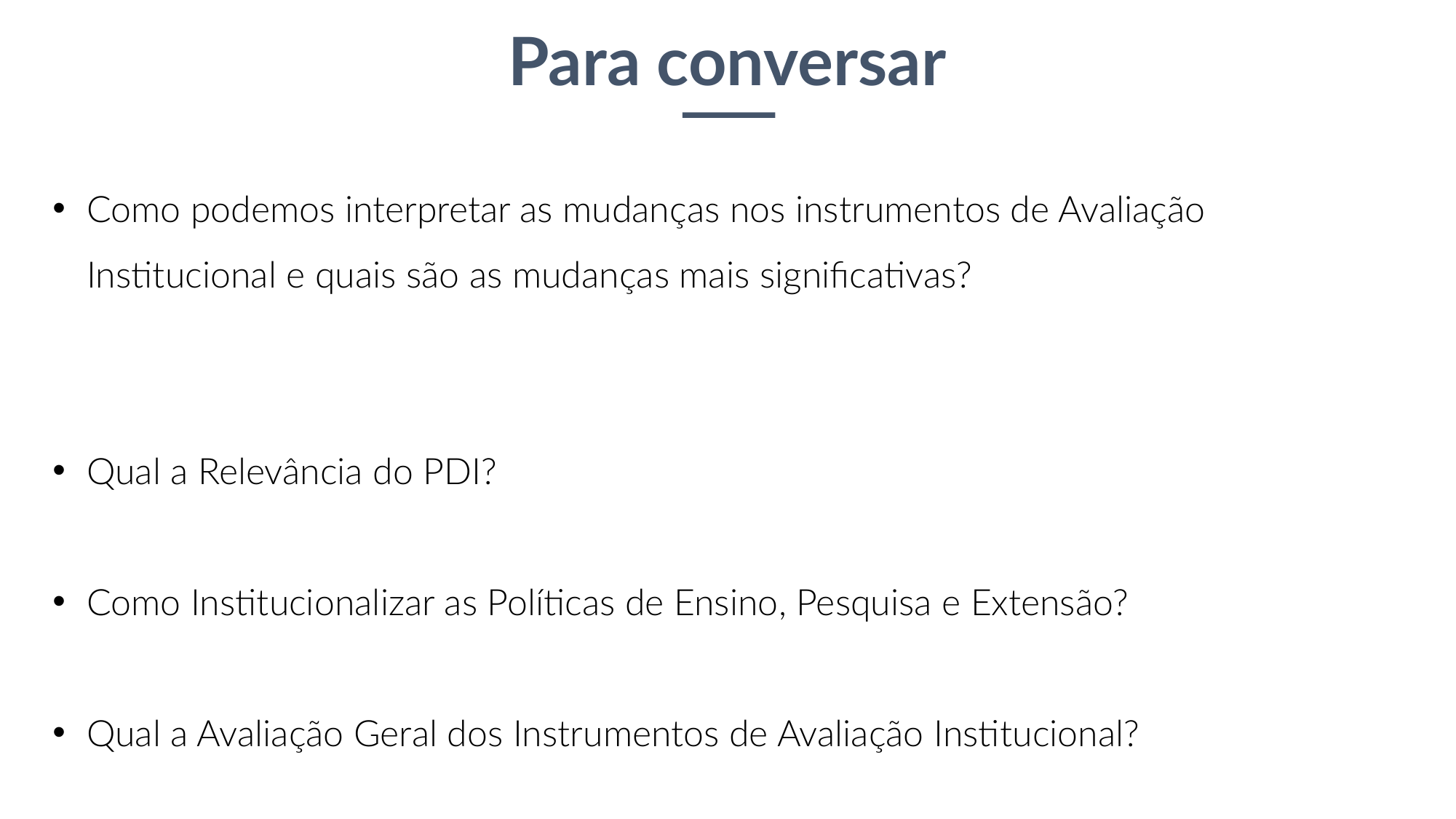

Para conversar

Como podemos interpretar as mudanças nos instrumentos de Avaliação Institucional e quais são as mudanças mais significativas?

Qual a Relevância do PDI?

Como Institucionalizar as Políticas de Ensino, Pesquisa e Extensão?

Qual a Avaliação Geral dos Instrumentos de Avaliação Institucional?